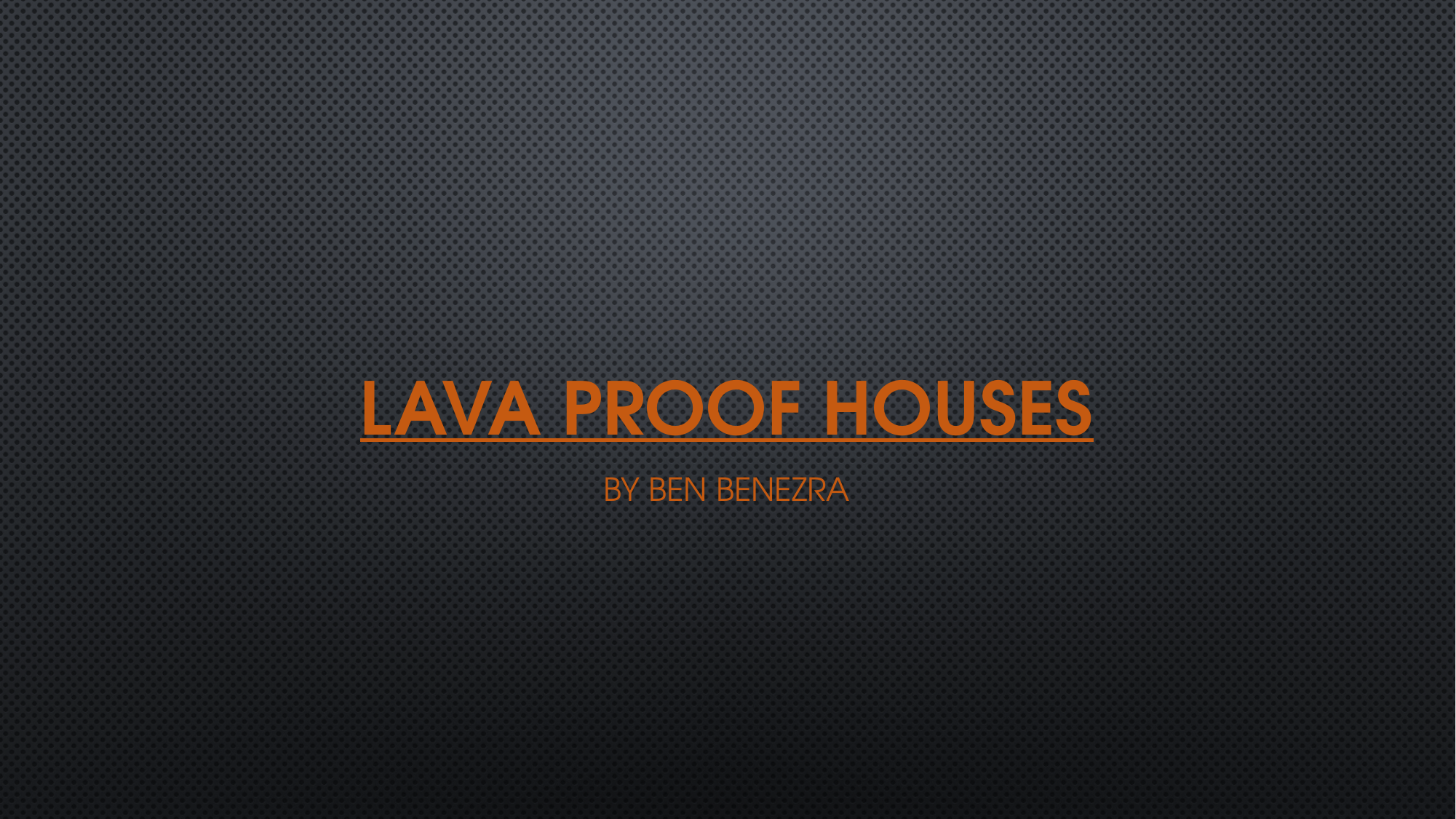

# Lava Proof Houses
By Ben Benezra